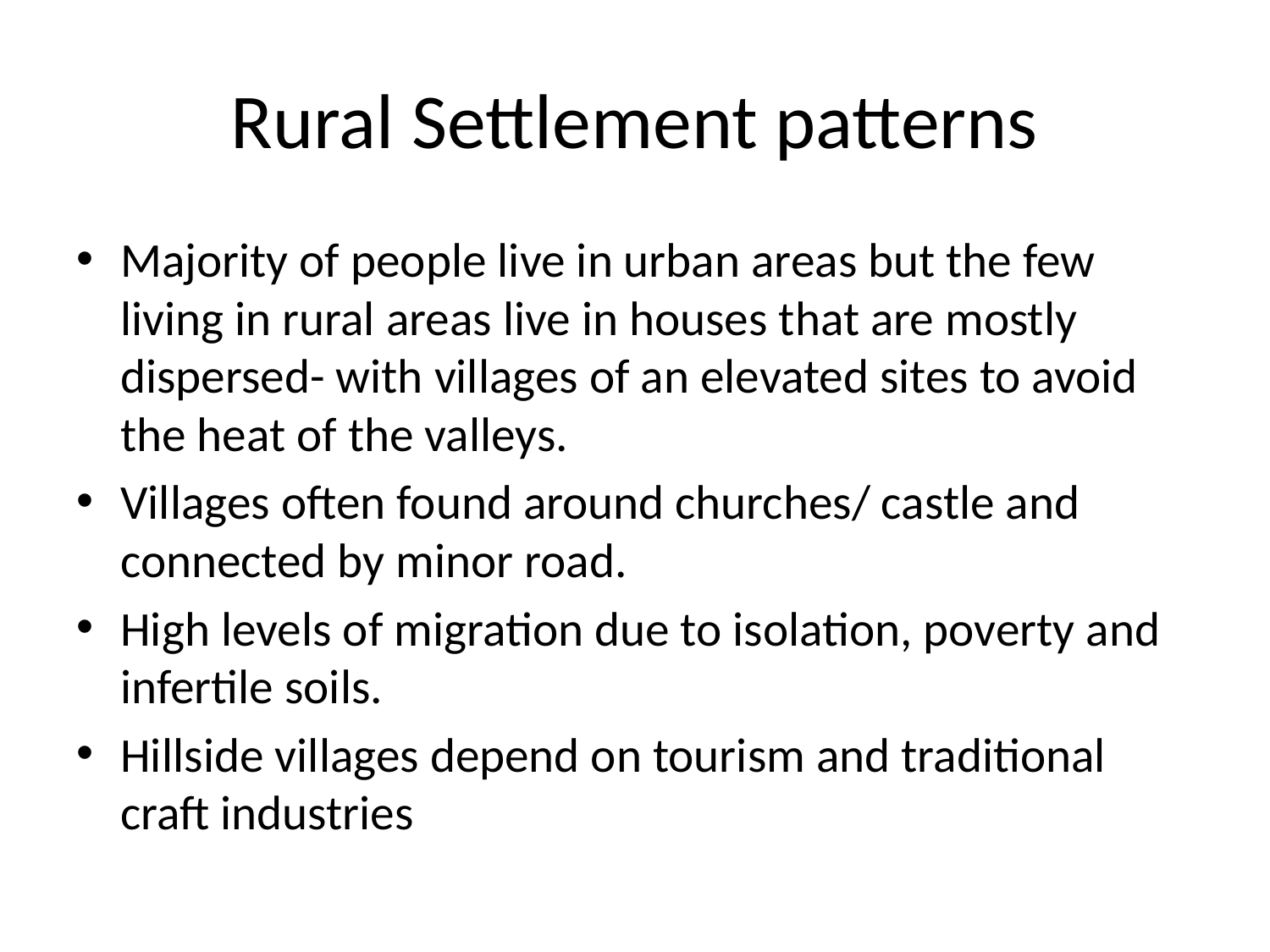

# Rural Settlement patterns
Majority of people live in urban areas but the few living in rural areas live in houses that are mostly dispersed- with villages of an elevated sites to avoid the heat of the valleys.
Villages often found around churches/ castle and connected by minor road.
High levels of migration due to isolation, poverty and infertile soils.
Hillside villages depend on tourism and traditional craft industries